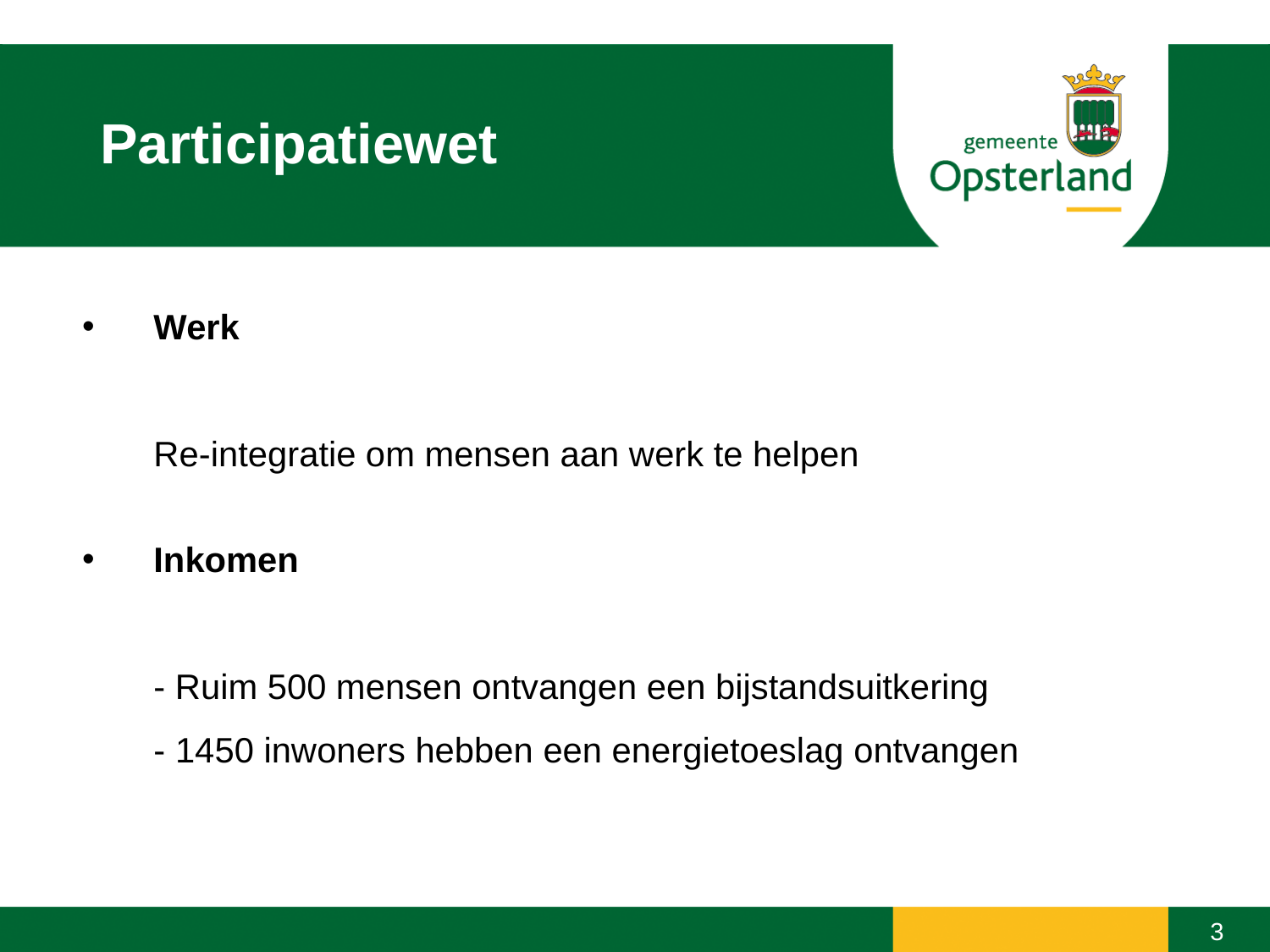

# Participatiewet
Werk
Re-integratie om mensen aan werk te helpen
Inkomen
- Ruim 500 mensen ontvangen een bijstandsuitkering
- 1450 inwoners hebben een energietoeslag ontvangen

3